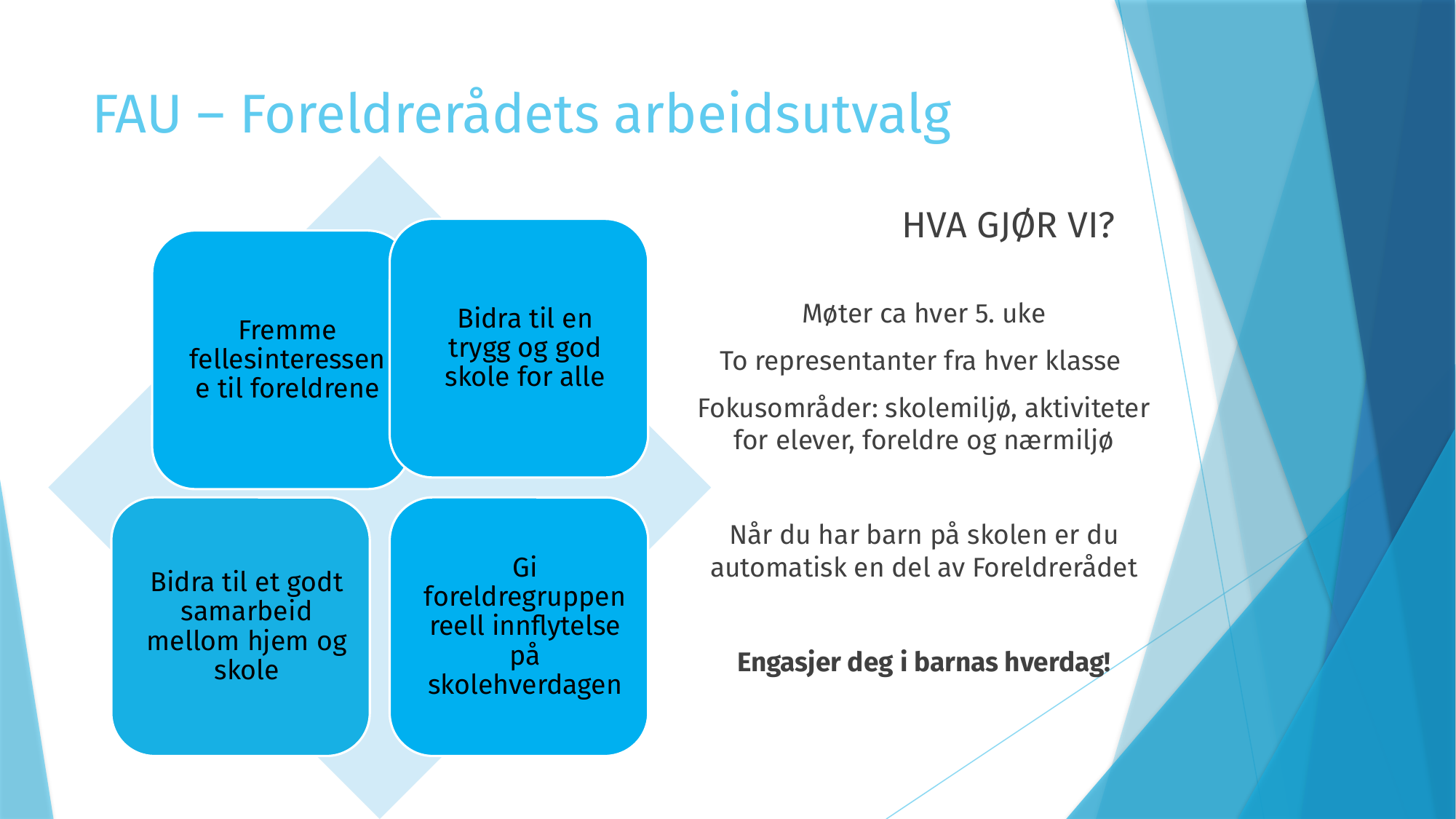

# FAU – Foreldrerådets arbeidsutvalg
Fremme fellesinteressene til foreldrene
Bidra til en trygg og god skole for alle
Bidra til et godt samarbeid mellom hjem og skole
Gi foreldregruppen reell innflytelse på skolehverdagen
HVA GJØR VI?
Møter ca hver 5. uke
To representanter fra hver klasse
Fokusområder: skolemiljø, aktiviteter for elever, foreldre og nærmiljø

Når du har barn på skolen er du automatisk en del av Foreldrerådet

Engasjer deg i barnas hverdag!